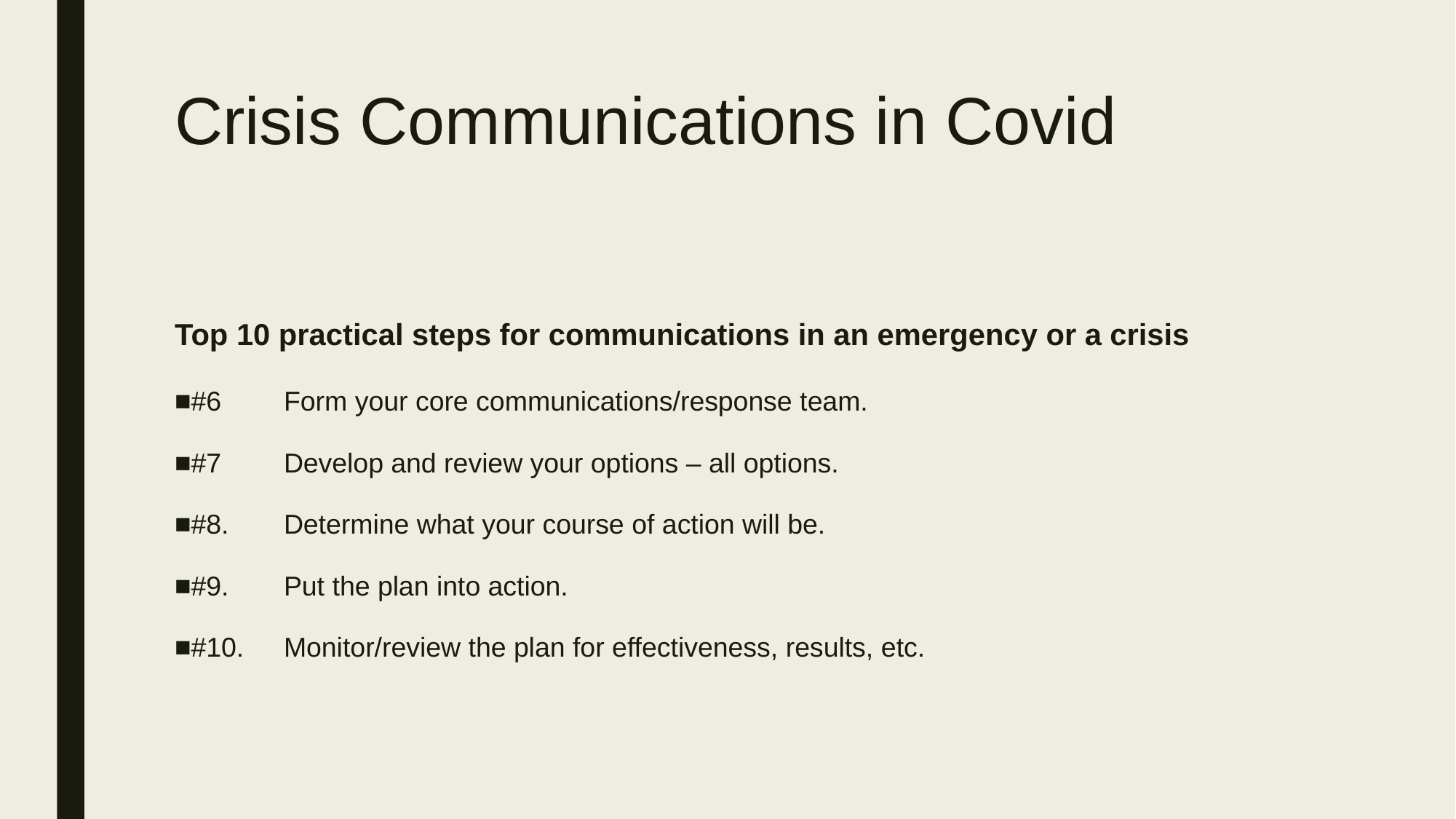

# Crisis Communications in Covid

Top 10 practical steps for communications in an emergency or a crisis

#6	Form your core communications/response team.

#7	Develop and review your options – all options.

#8.	Determine what your course of action will be.

#9.	Put the plan into action.

#10.	Monitor/review the plan for effectiveness, results, etc.